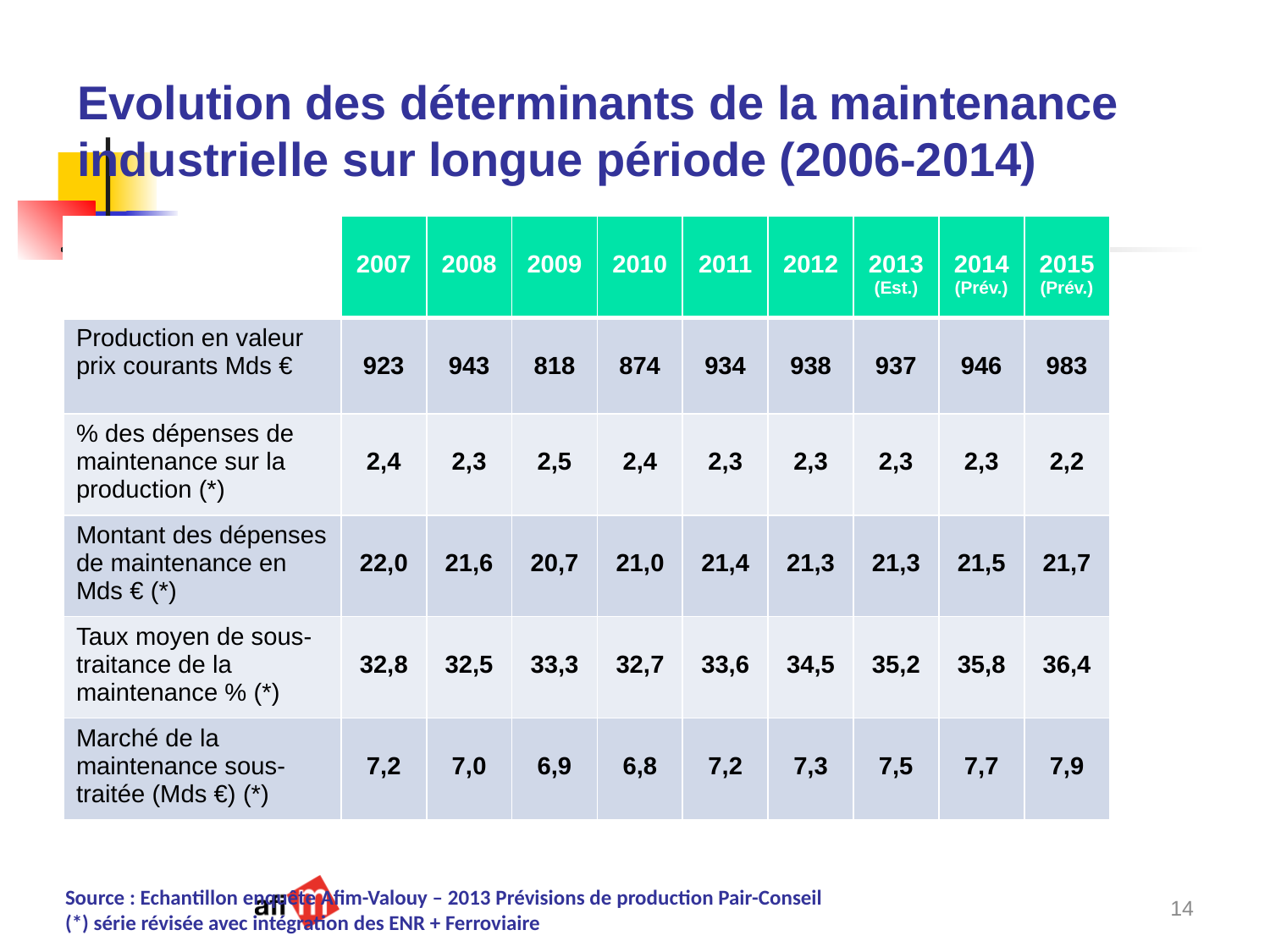

Evolution des déterminants de la maintenance industrielle sur longue période (2006-2014)
|  | 2007 | 2008 | 2009 | 2010 | 2011 | 2012 | 2013 (Est.) | 2014 (Prév.) | 2015 (Prév.) |
| --- | --- | --- | --- | --- | --- | --- | --- | --- | --- |
| Production en valeur prix courants Mds € | 923 | 943 | 818 | 874 | 934 | 938 | 937 | 946 | 983 |
| % des dépenses de maintenance sur la production (\*) | 2,4 | 2,3 | 2,5 | 2,4 | 2,3 | 2,3 | 2,3 | 2,3 | 2,2 |
| Montant des dépenses de maintenance en Mds € (\*) | 22,0 | 21,6 | 20,7 | 21,0 | 21,4 | 21,3 | 21,3 | 21,5 | 21,7 |
| Taux moyen de sous-traitance de la maintenance % (\*) | 32,8 | 32,5 | 33,3 | 32,7 | 33,6 | 34,5 | 35,2 | 35,8 | 36,4 |
| Marché de la maintenance sous-traitée (Mds €) (\*) | 7,2 | 7,0 | 6,9 | 6,8 | 7,2 | 7,3 | 7,5 | 7,7 | 7,9 |
Source : Echantillon enquête Afim-Valouy – 2013 Prévisions de production Pair-Conseil
(*) série révisée avec intégration des ENR + Ferroviaire
14